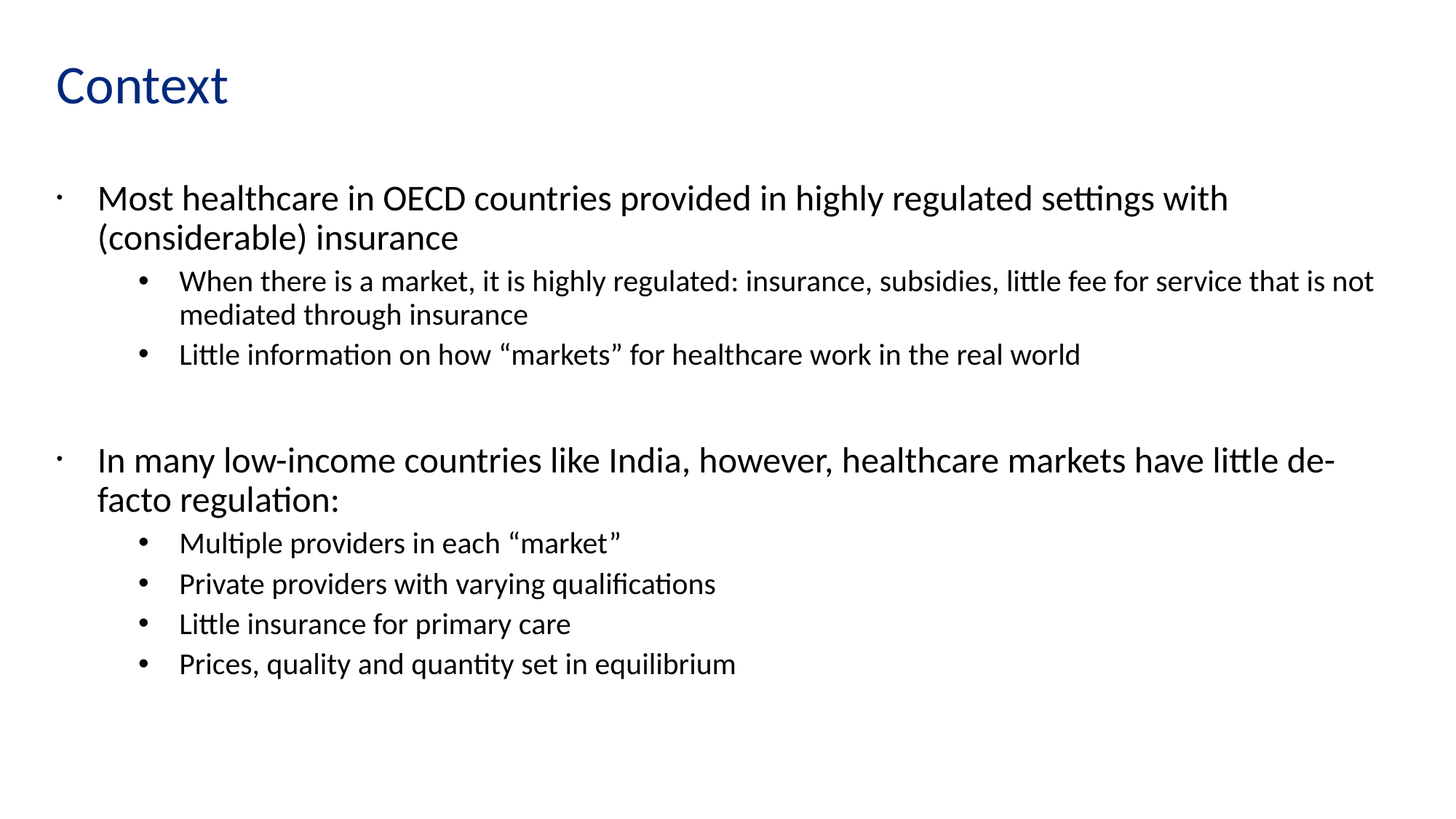

# Context

Most healthcare in OECD countries provided in highly regulated settings with (considerable) insurance
When there is a market, it is highly regulated: insurance, subsidies, little fee for service that is not mediated through insurance
Little information on how “markets” for healthcare work in the real world

In many low-income countries like India, however, healthcare markets have little de-facto regulation:
Multiple providers in each “market”
Private providers with varying qualifications
Little insurance for primary care
Prices, quality and quantity set in equilibrium